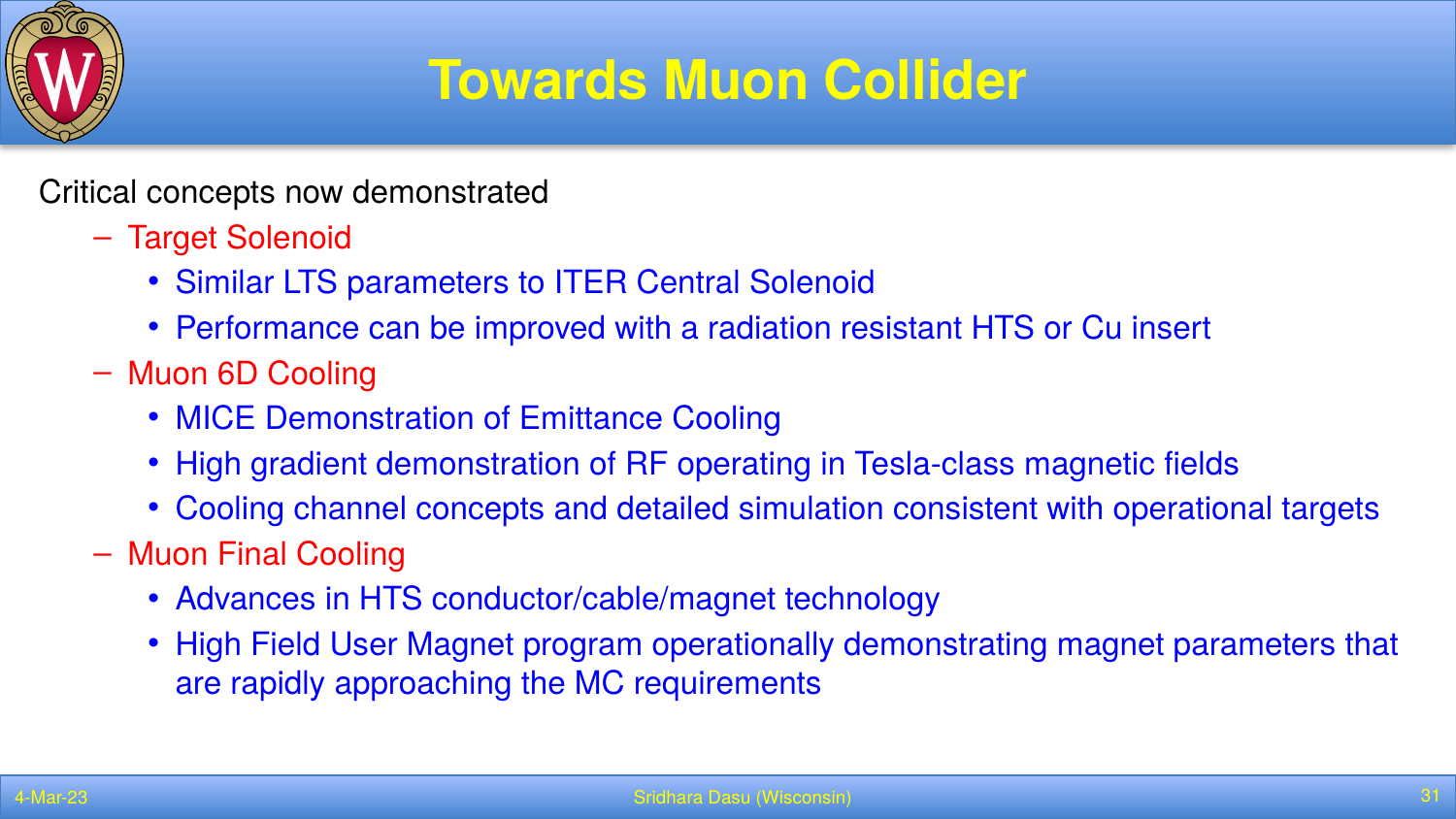

# Towards Muon Collider
Critical concepts now demonstrated
Target Solenoid
Similar LTS parameters to ITER Central Solenoid
Performance can be improved with a radiation resistant HTS or Cu insert
Muon 6D Cooling
MICE Demonstration of Emittance Cooling
High gradient demonstration of RF operating in Tesla-class magnetic fields
Cooling channel concepts and detailed simulation consistent with operational targets
Muon Final Cooling
Advances in HTS conductor/cable/magnet technology
High Field User Magnet program operationally demonstrating magnet parameters that are rapidly approaching the MC requirements

4-Mar-23
Sridhara Dasu (Wisconsin)
31